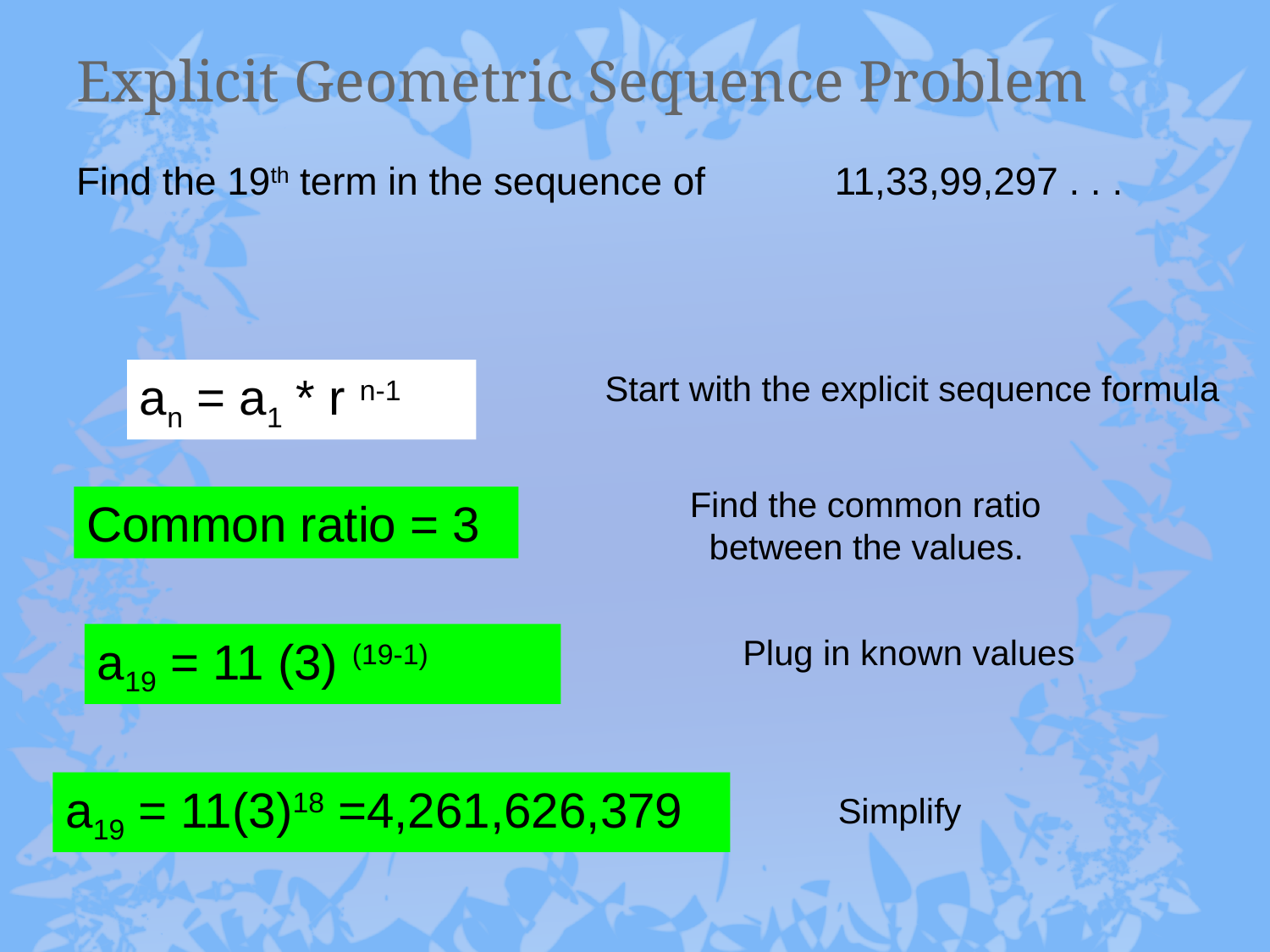

# Explicit Geometric Sequence Problem
Find the 19th term in the sequence of            11,33,99,297 . . .
an = a1 * r n-1
Start with the explicit sequence formula
Find the common ratio             between the values.
Common ratio = 3
a19 = 11 (3) (19-1)
Plug in known values
a19 = 11(3)18 =4,261,626,379
Simplify